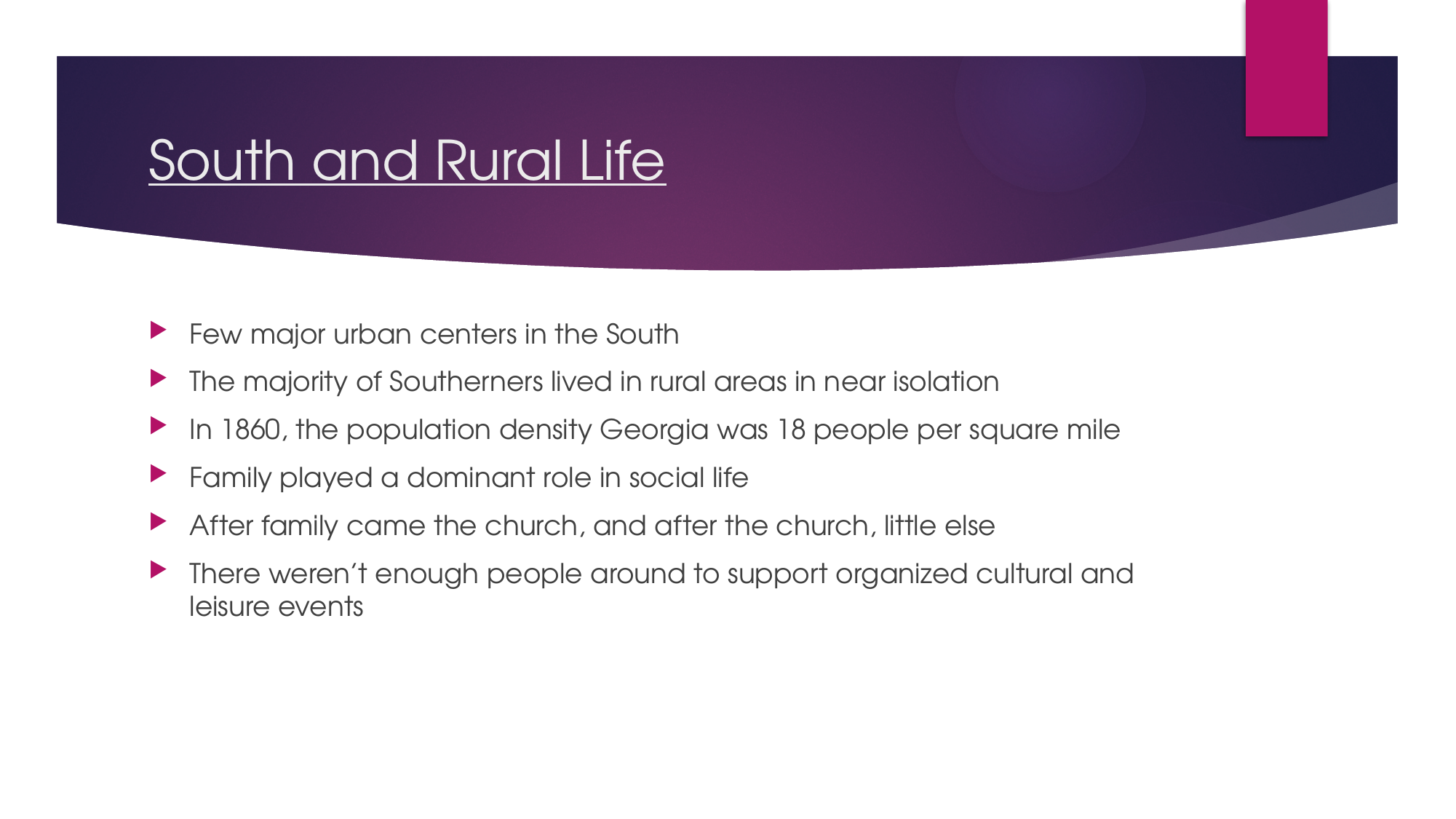

# South and Rural Life
Few major urban centers in the South
The majority of Southerners lived in rural areas in near isolation
In 1860, the population density Georgia was 18 people per square mile
Family played a dominant role in social life
After family came the church, and after the church, little else
There weren’t enough people around to support organized cultural and leisure events